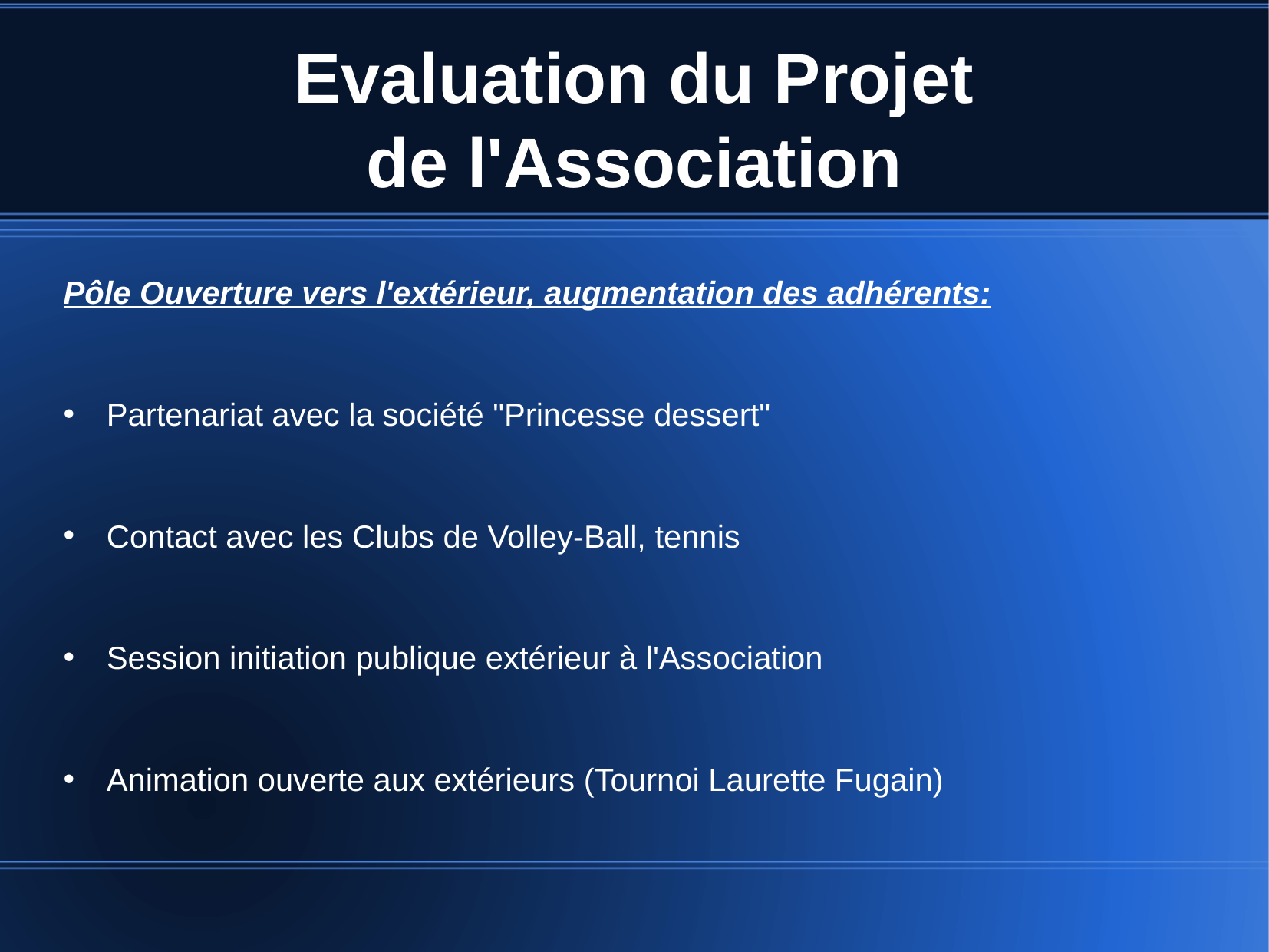

# Evaluation du Projet de l'Association

Pôle Ouverture vers l'extérieur, augmentation des adhérents:

Partenariat avec la société "Princesse dessert"

Contact avec les Clubs de Volley-Ball, tennis

Session initiation publique extérieur à l'Association

Animation ouverte aux extérieurs (Tournoi Laurette Fugain)